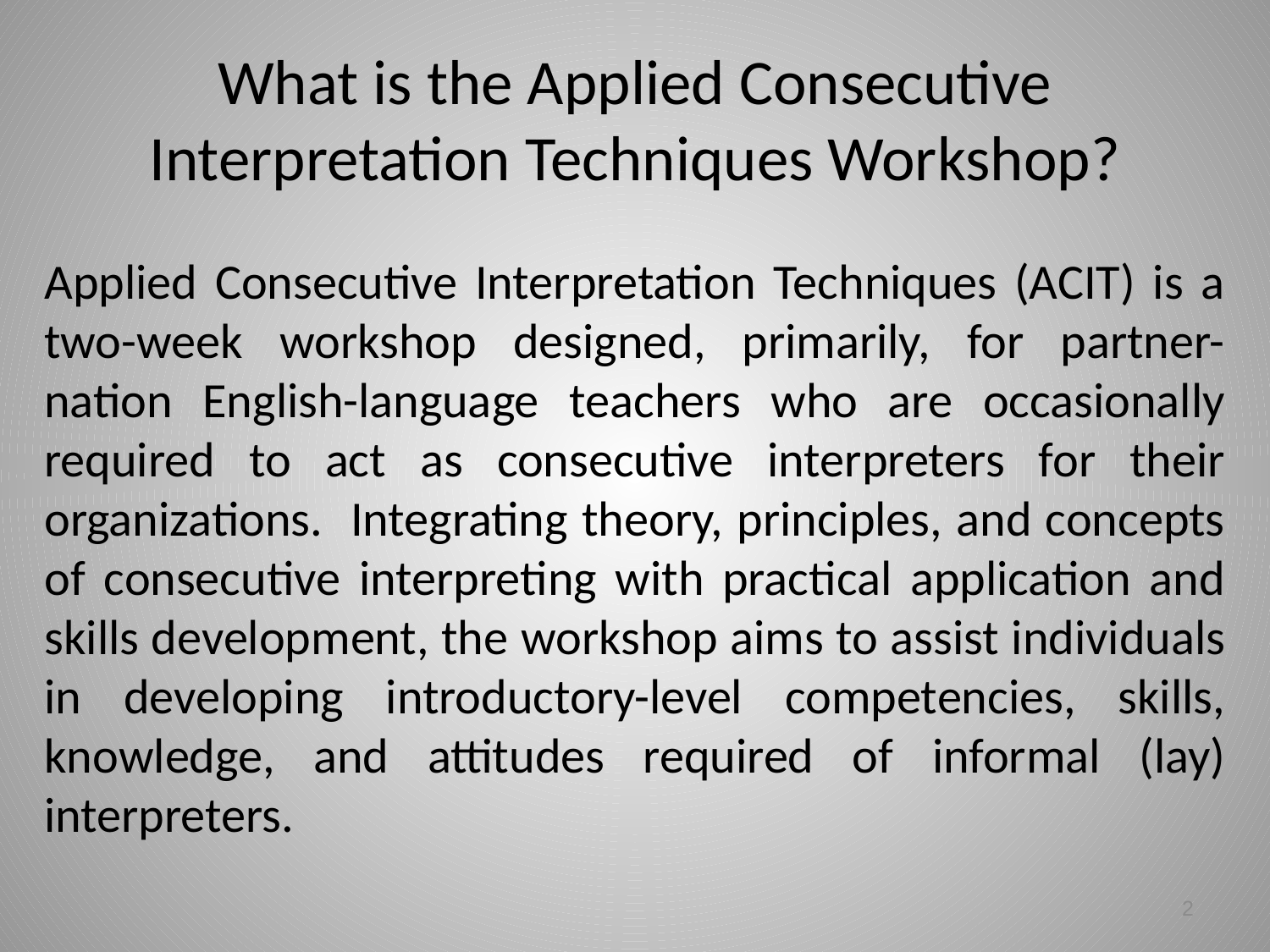

# What is the Applied Consecutive Interpretation Techniques Workshop?
Applied Consecutive Interpretation Techniques (ACIT) is a two-week workshop designed, primarily, for partner-nation English-language teachers who are occasionally required to act as consecutive interpreters for their organizations.  Integrating theory, principles, and concepts of consecutive interpreting with practical application and skills development, the workshop aims to assist individuals in developing introductory-level competencies, skills, knowledge, and attitudes required of informal (lay) interpreters.
2